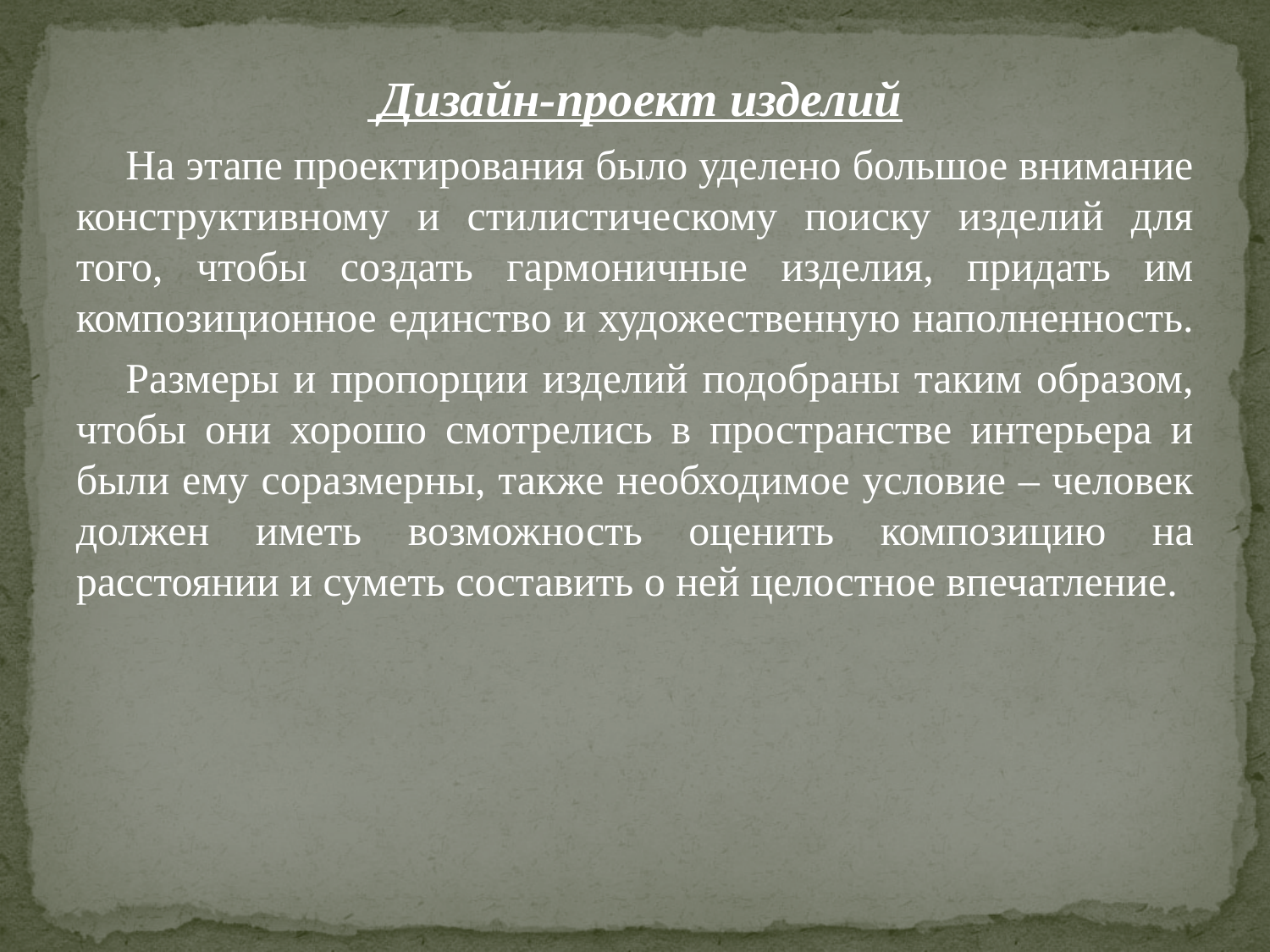

Дизайн-проект изделий
На этапе проектирования было уделено большое внимание конструктивному и стилистическому поиску изделий для того, чтобы создать гармоничные изделия, придать им композиционное единство и художественную наполненность.
Размеры и пропорции изделий подобраны таким образом, чтобы они хорошо смотрелись в пространстве интерьера и были ему соразмерны, также необходимое условие – человек должен иметь возможность оценить композицию на расстоянии и суметь составить о ней целостное впечатление.